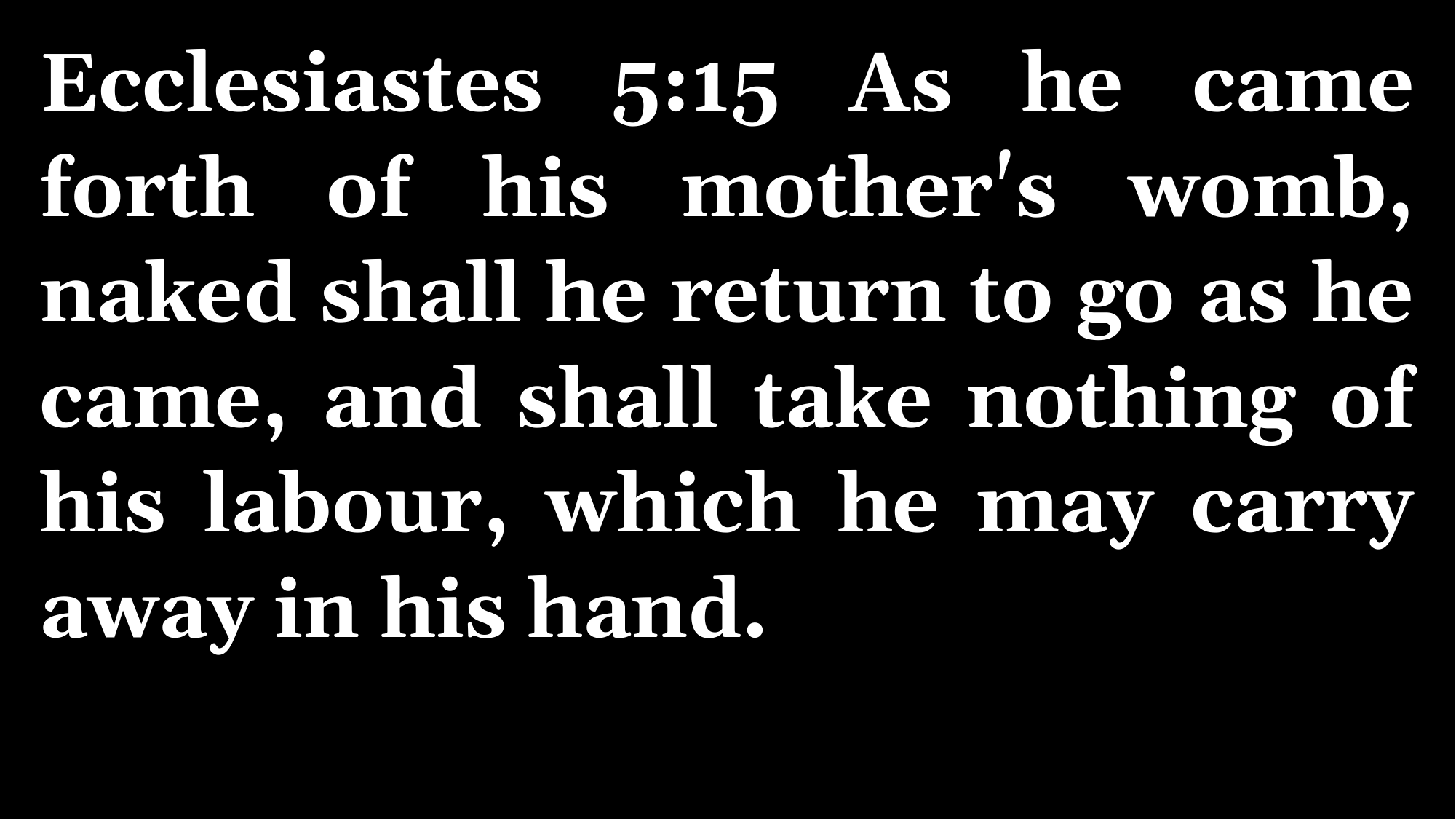

Ecclesiastes 5:15 As he came forth of his mother's womb, naked shall he return to go as he came, and shall take nothing of his labour, which he may carry away in his hand.